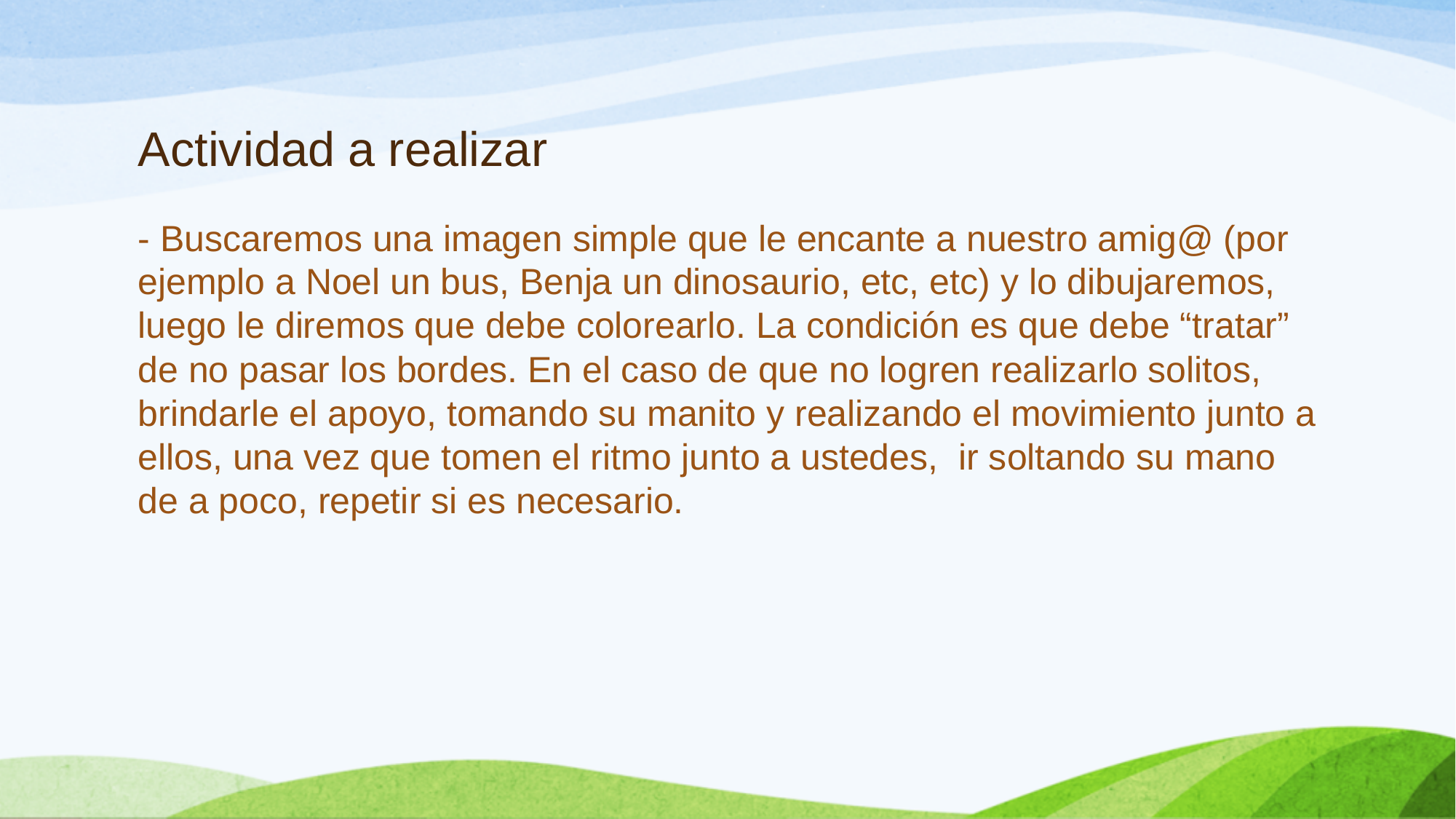

# Actividad a realizar
- Buscaremos una imagen simple que le encante a nuestro amig@ (por ejemplo a Noel un bus, Benja un dinosaurio, etc, etc) y lo dibujaremos, luego le diremos que debe colorearlo. La condición es que debe “tratar” de no pasar los bordes. En el caso de que no logren realizarlo solitos, brindarle el apoyo, tomando su manito y realizando el movimiento junto a ellos, una vez que tomen el ritmo junto a ustedes,  ir soltando su mano de a poco, repetir si es necesario.